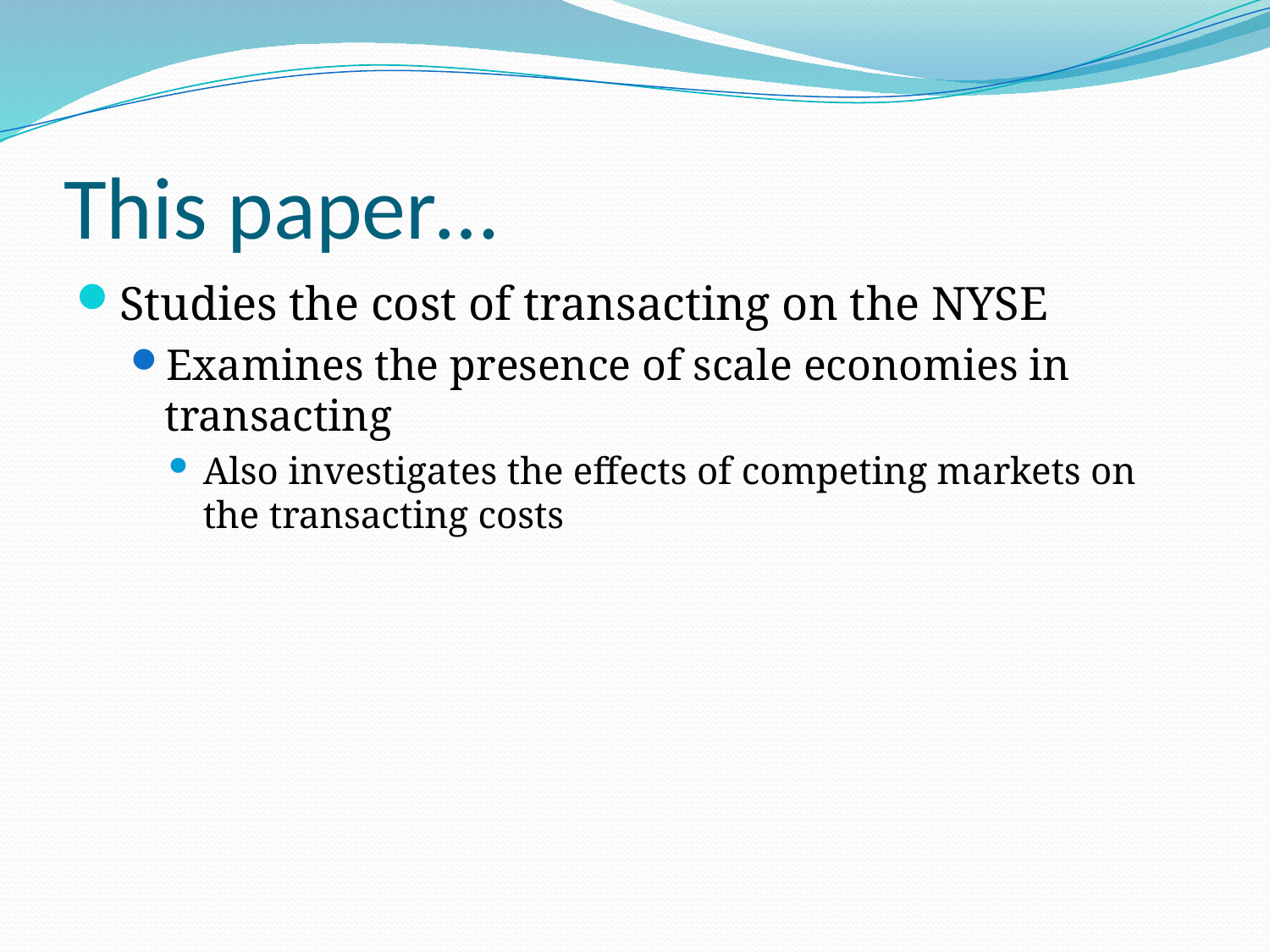

# This paper…
Studies the cost of transacting on the NYSE
Examines the presence of scale economies in transacting
Also investigates the effects of competing markets on the transacting costs